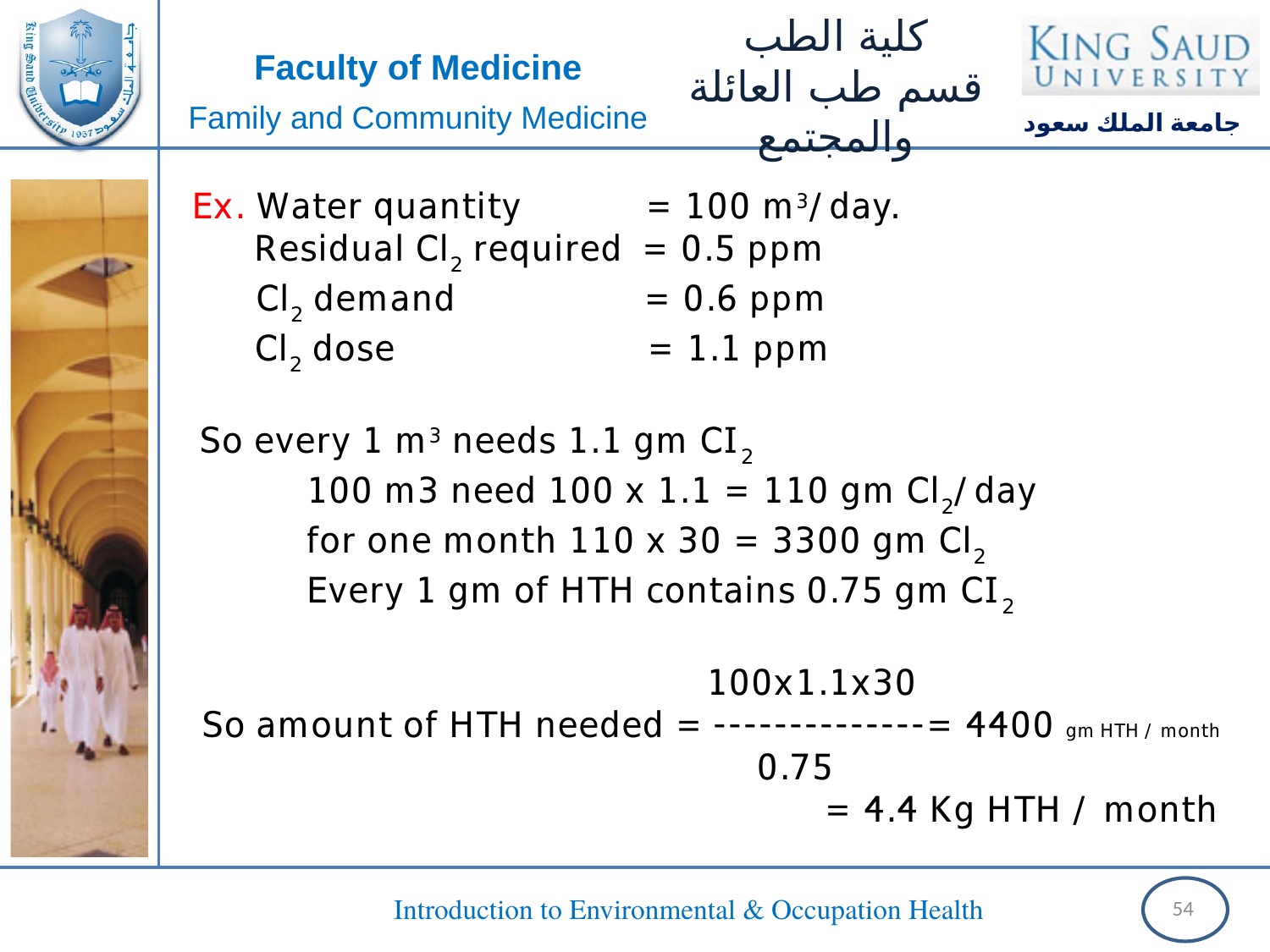

Ex. Water quantity               = 100 m3/day.
      Residual Cl2 required  = 0.5 ppm
        Cl2 demand                       = 0.6 ppm
       Cl2 dose                               = 1.1 ppm

 So every 1 m3 needs 1.1 gm CI2­
              100 m3 need 100 x 1.1 = 110 gm Cl2/day
              for one month 110 x 30 = 3300 gm Cl2
              Every 1 gm of HTH contains 0.75 gm CI2

                                                              100x1.1x30
 So amount of HTH needed = --------------= 4400 gm HTH / month
                                                                      0.75
                                                             = 4.4 Kg HTH / month
54